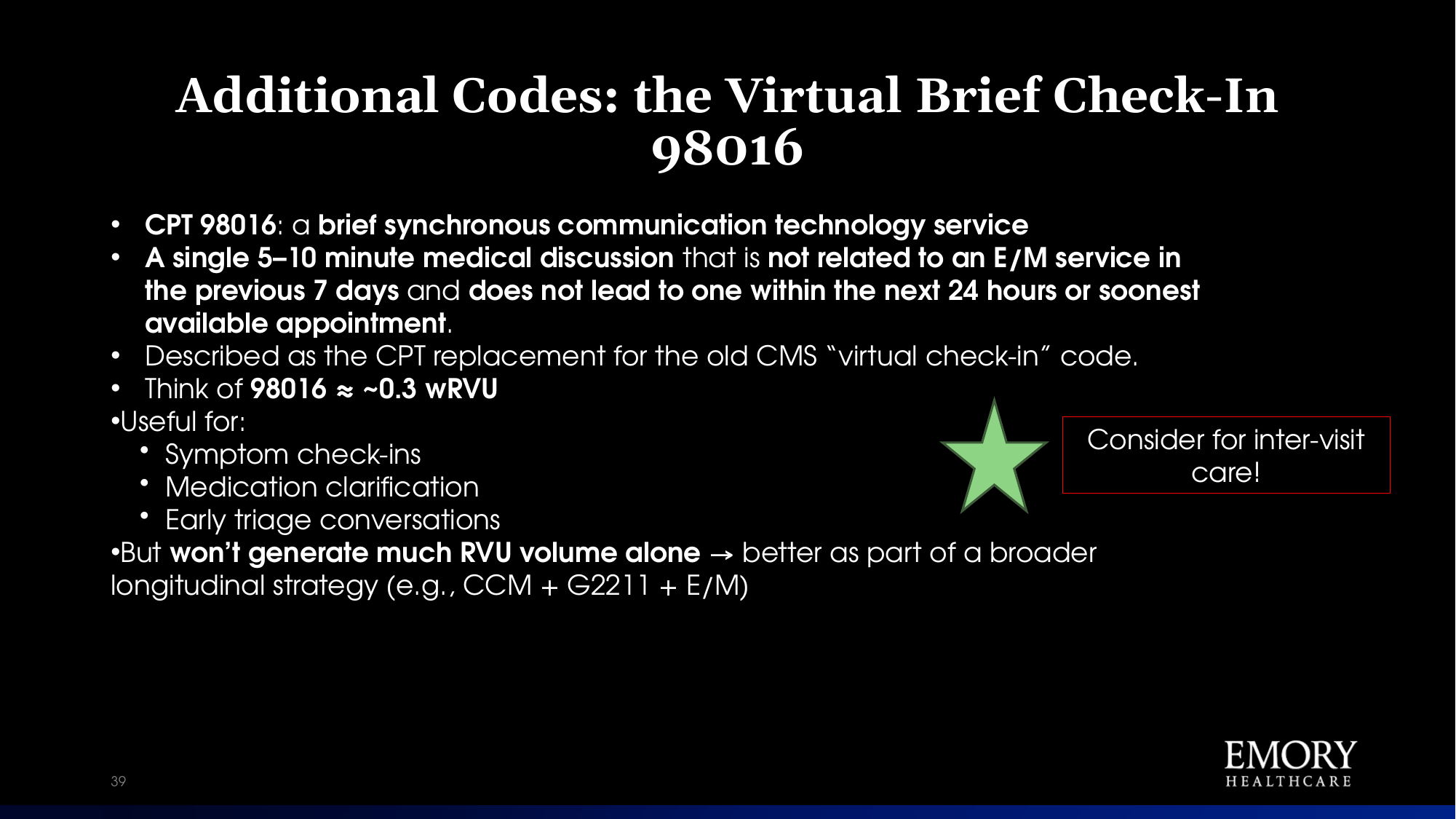

# Additional Codes: the Virtual Brief Check-In 98016
CPT 98016: a brief synchronous communication technology service
A single 5–10 minute medical discussion that is not related to an E/M service in the previous 7 days and does not lead to one within the next 24 hours or soonest available appointment.
Described as the CPT replacement for the old CMS “virtual check-in” code.
Think of 98016 ≈ ~0.3 wRVU
Useful for:
Symptom check-ins
Medication clarification
Early triage conversations
But won’t generate much RVU volume alone → better as part of a broader longitudinal strategy (e.g., CCM + G2211 + E/M)

Consider for inter-visit care!